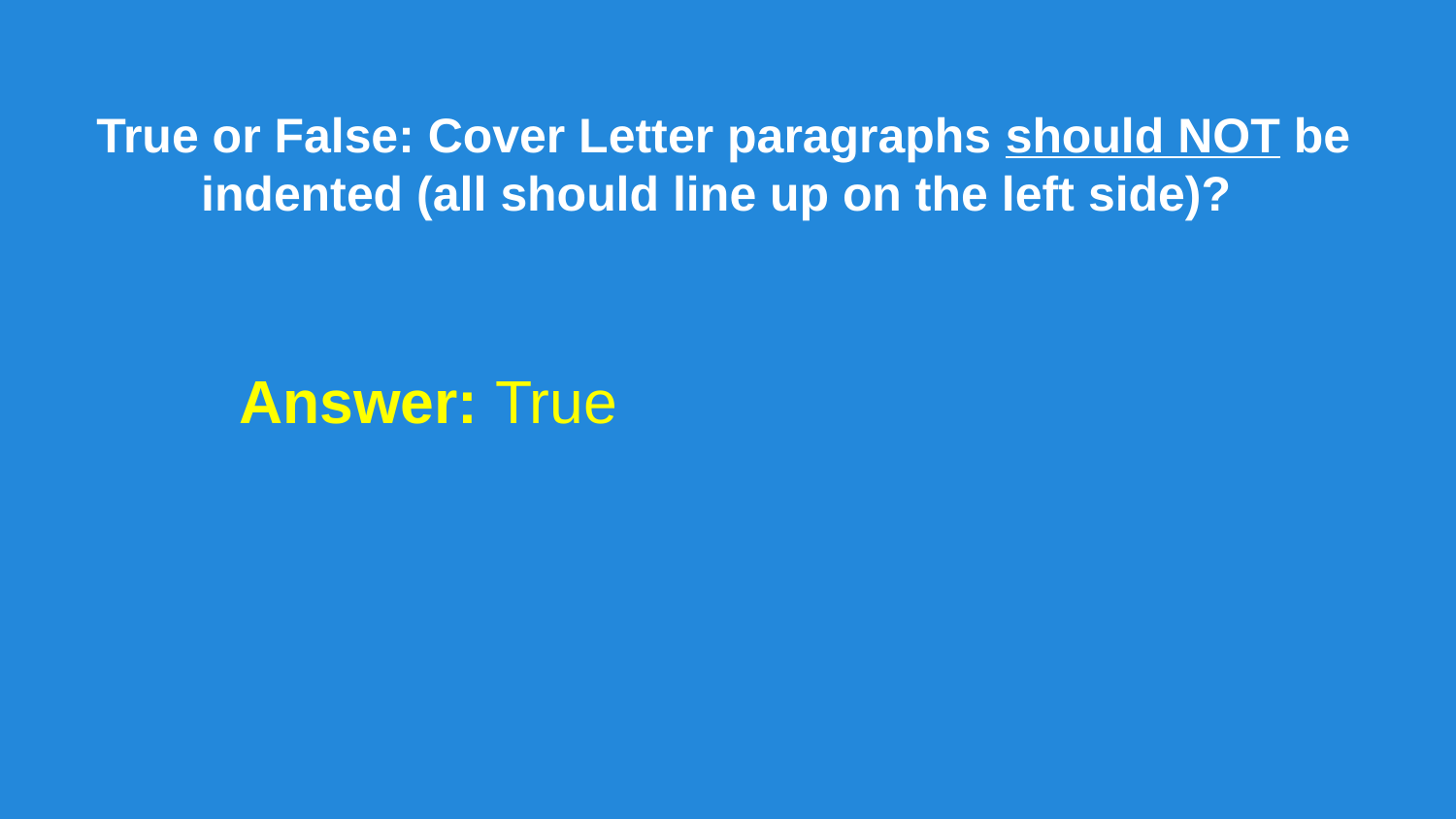

True or False: Cover Letter paragraphs should NOT be indented (all should line up on the left side)?
Answer: True